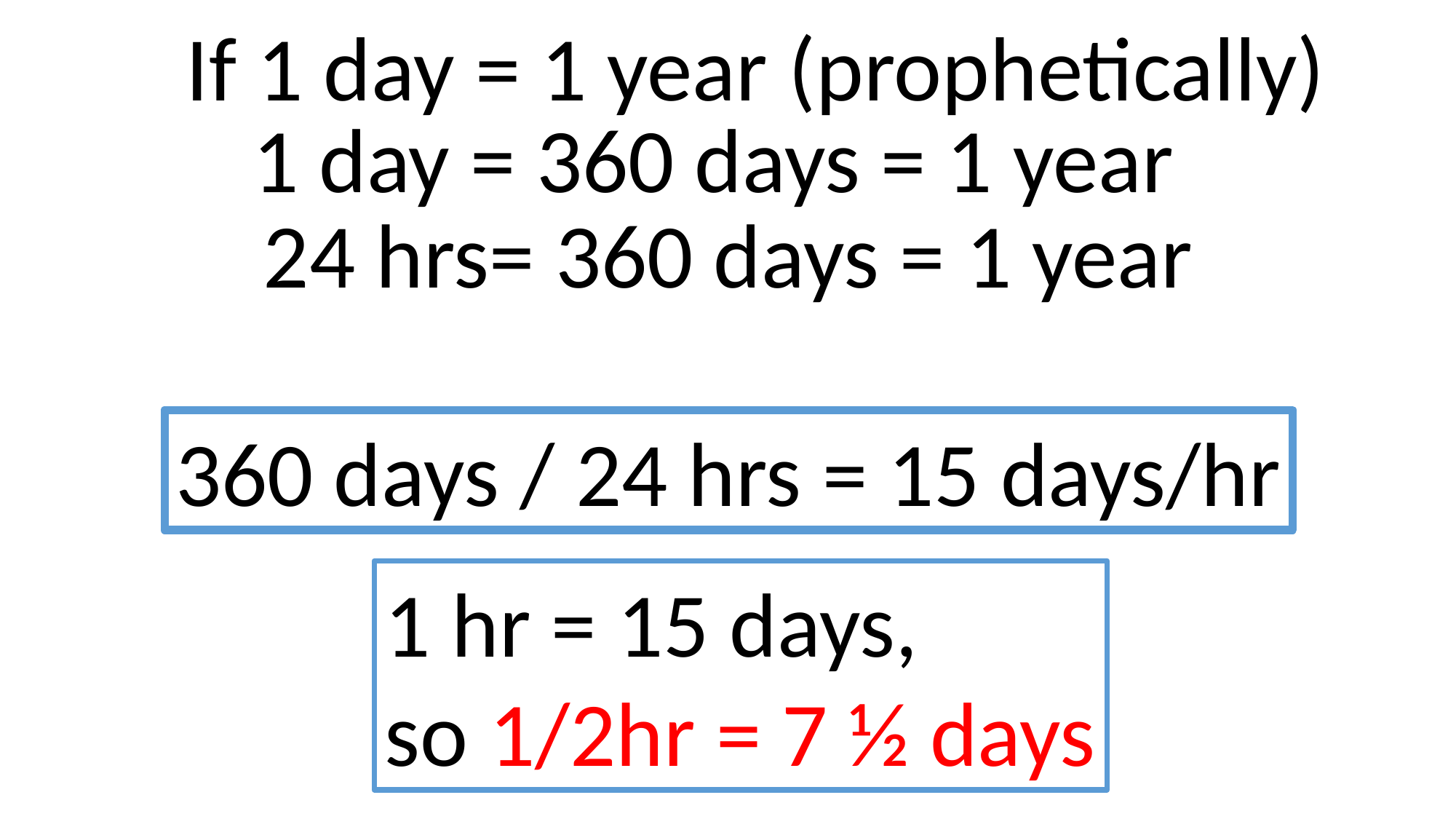

If 1 day = 1 year (prophetically)
1 day = 360 days = 1 year
24 hrs= 360 days = 1 year
360 days / 24 hrs = 15 days/hr
1 hr = 15 days,
so 1/2hr = 7 ½ days